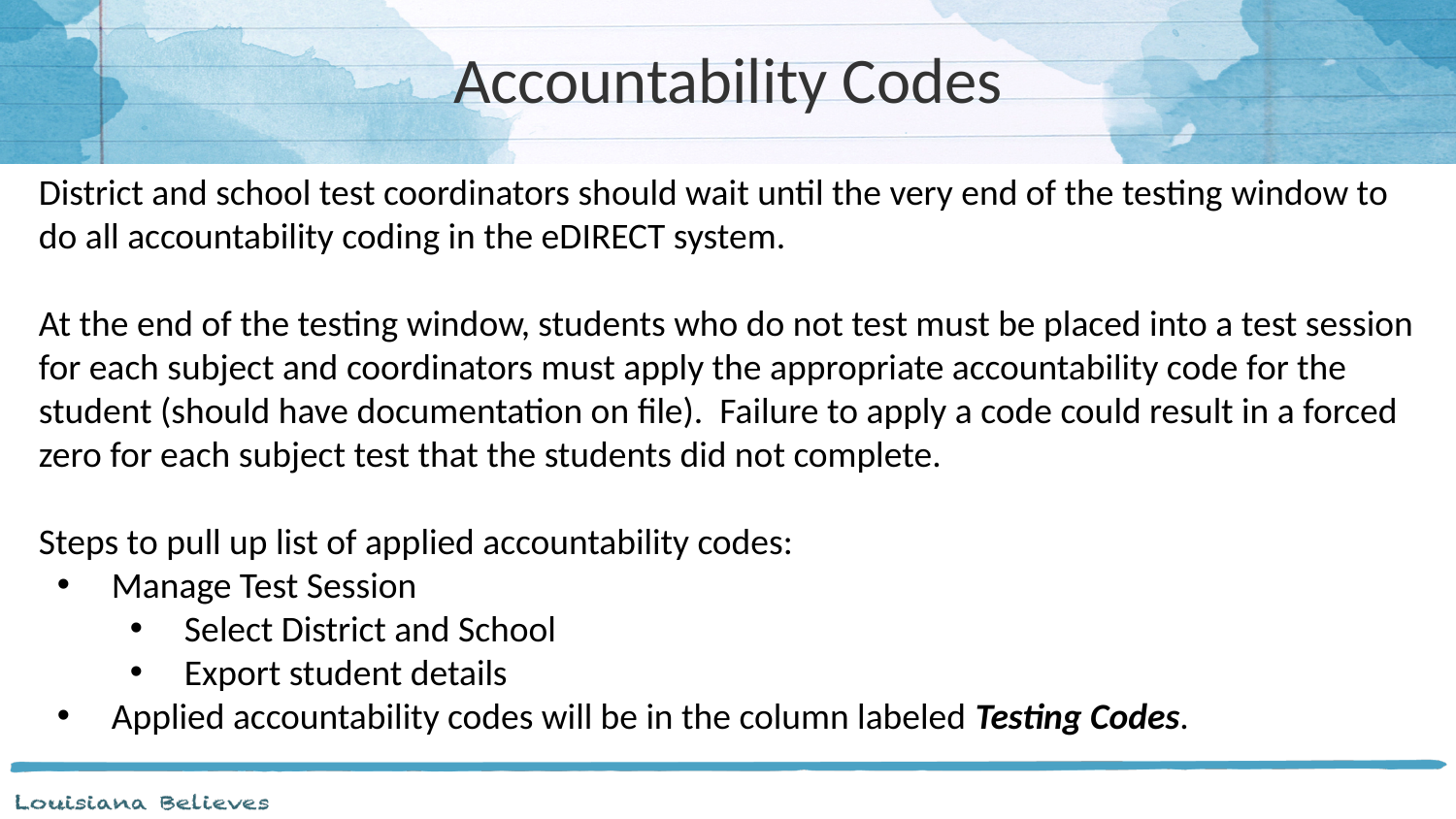

# Accountability Codes
District and school test coordinators should wait until the very end of the testing window to do all accountability coding in the eDIRECT system.

At the end of the testing window, students who do not test must be placed into a test session for each subject and coordinators must apply the appropriate accountability code for the student (should have documentation on file).  Failure to apply a code could result in a forced zero for each subject test that the students did not complete.

Steps to pull up list of applied accountability codes:
Manage Test Session
Select District and School
Export student details
Applied accountability codes will be in the column labeled Testing Codes.